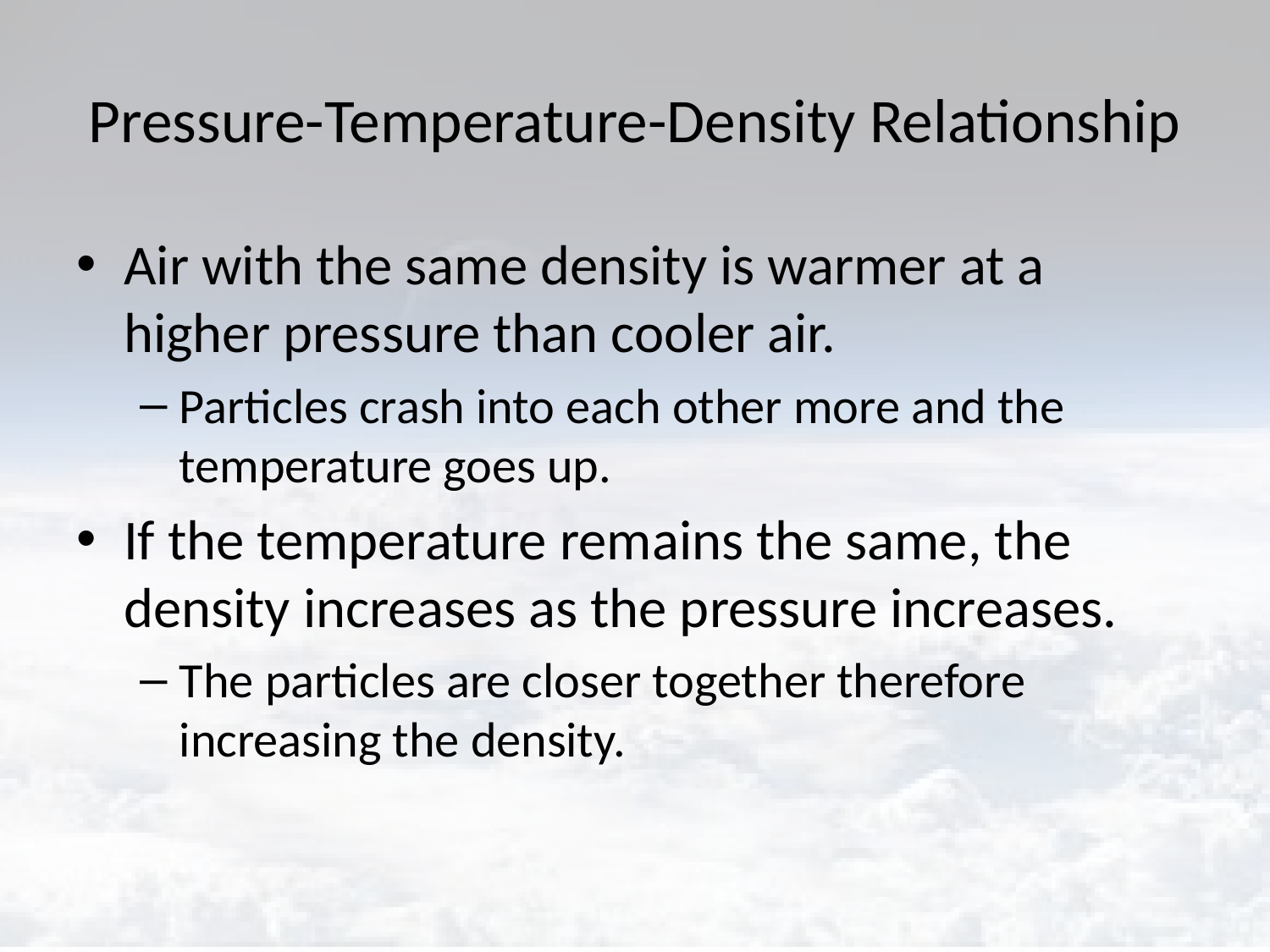

# Pressure-Temperature-Density Relationship
Air with the same density is warmer at a higher pressure than cooler air.
Particles crash into each other more and the temperature goes up.
If the temperature remains the same, the density increases as the pressure increases.
The particles are closer together therefore increasing the density.